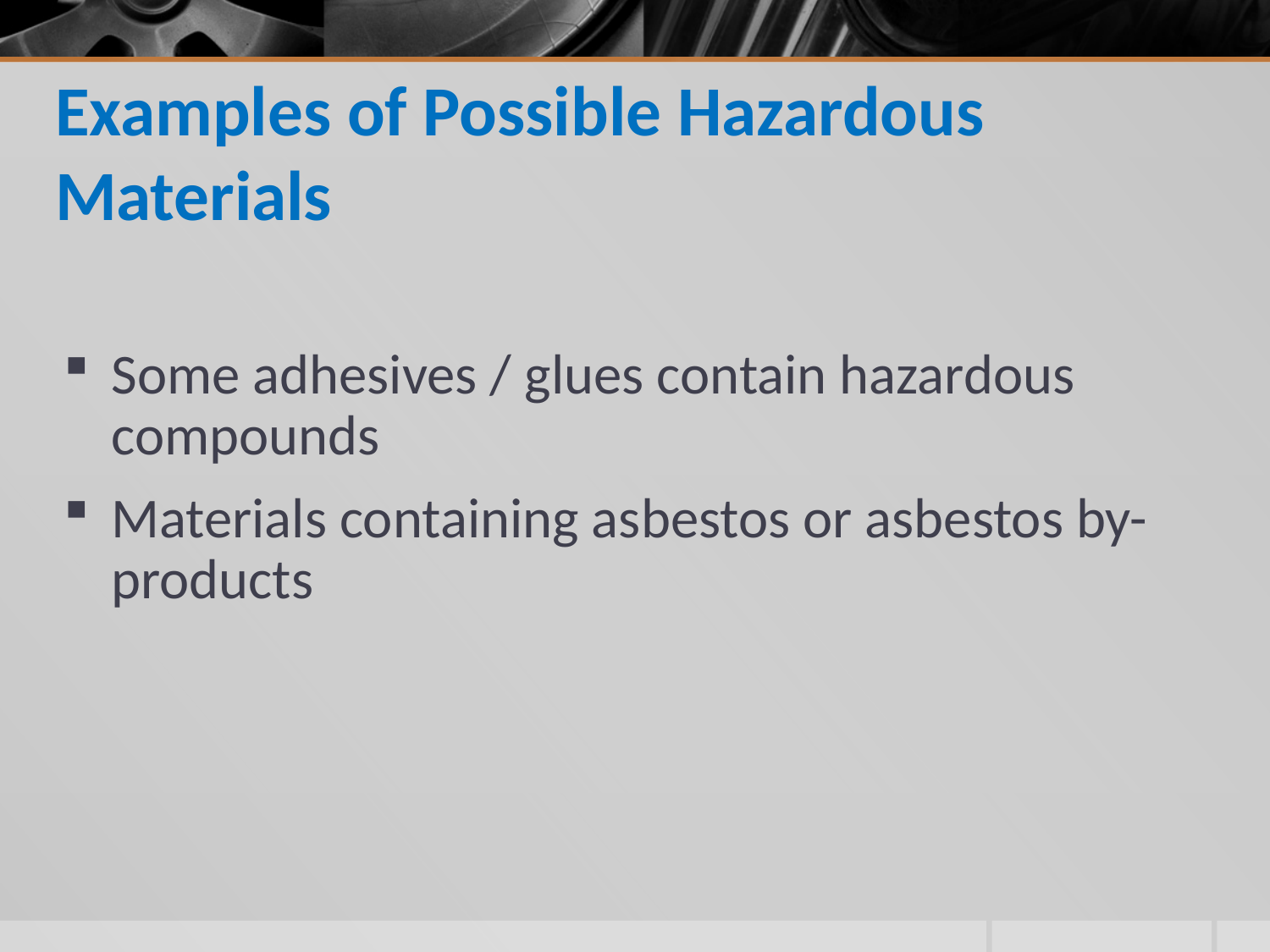

# Examples of Possible Hazardous Materials

Some adhesives / glues contain hazardous compounds
Materials containing asbestos or asbestos by-products